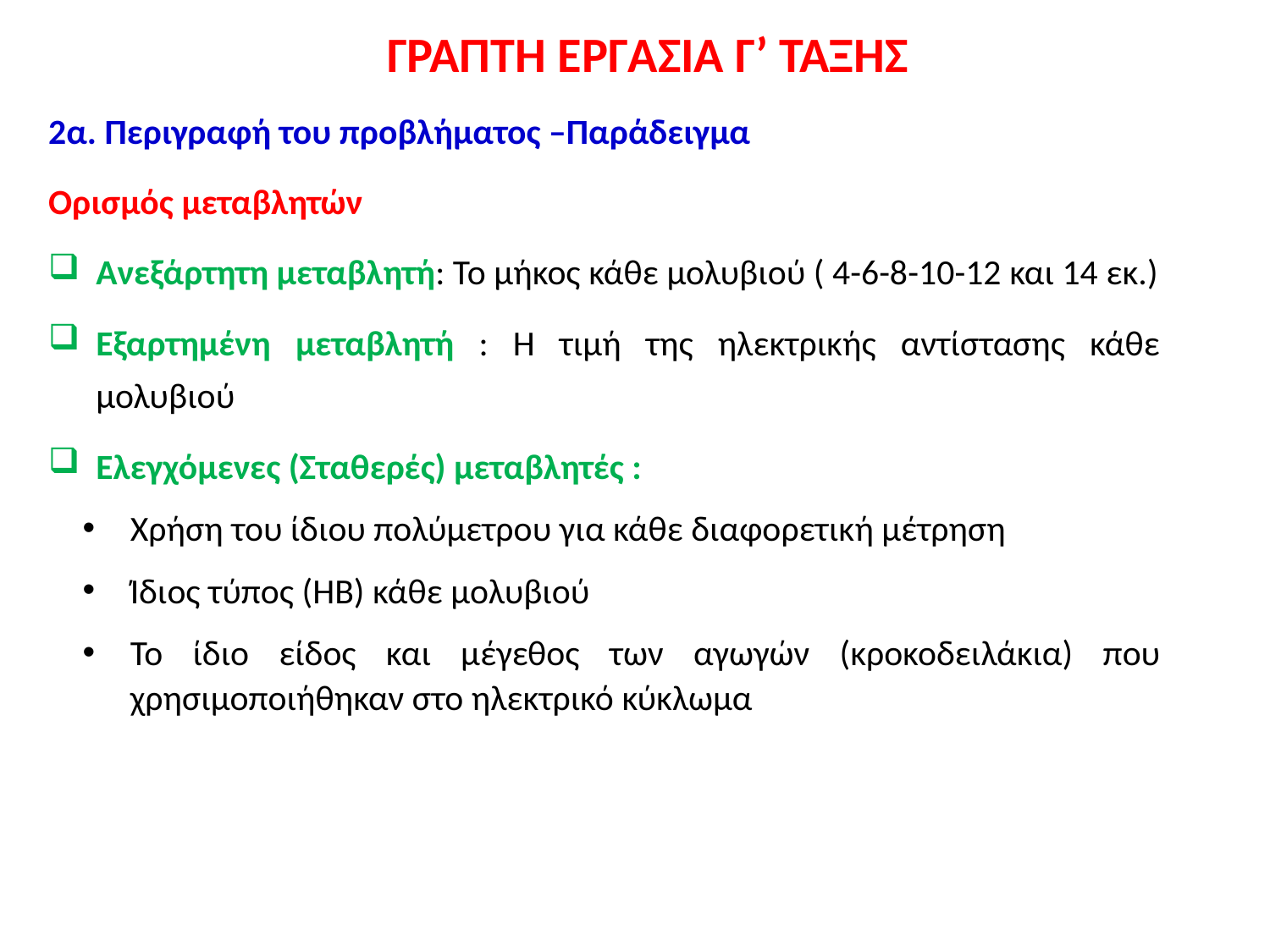

# ΓΡΑΠΤΗ ΕΡΓΑΣΙΑ Γ’ ΤΑΞΗΣ
2α. Περιγραφή του προβλήματος –Παράδειγμα
Ορισμός μεταβλητών
Ανεξάρτητη μεταβλητή: Το μήκος κάθε μολυβιού ( 4-6-8-10-12 και 14 εκ.)
Εξαρτημένη μεταβλητή : Η τιμή της ηλεκτρικής αντίστασης κάθε μολυβιού
Ελεγχόμενες (Σταθερές) μεταβλητές :
Χρήση του ίδιου πολύμετρου για κάθε διαφορετική μέτρηση
Ίδιος τύπος (ΗΒ) κάθε μολυβιού
Το ίδιο είδος και μέγεθος των αγωγών (κροκοδειλάκια) που χρησιμοποιήθηκαν στο ηλεκτρικό κύκλωμα